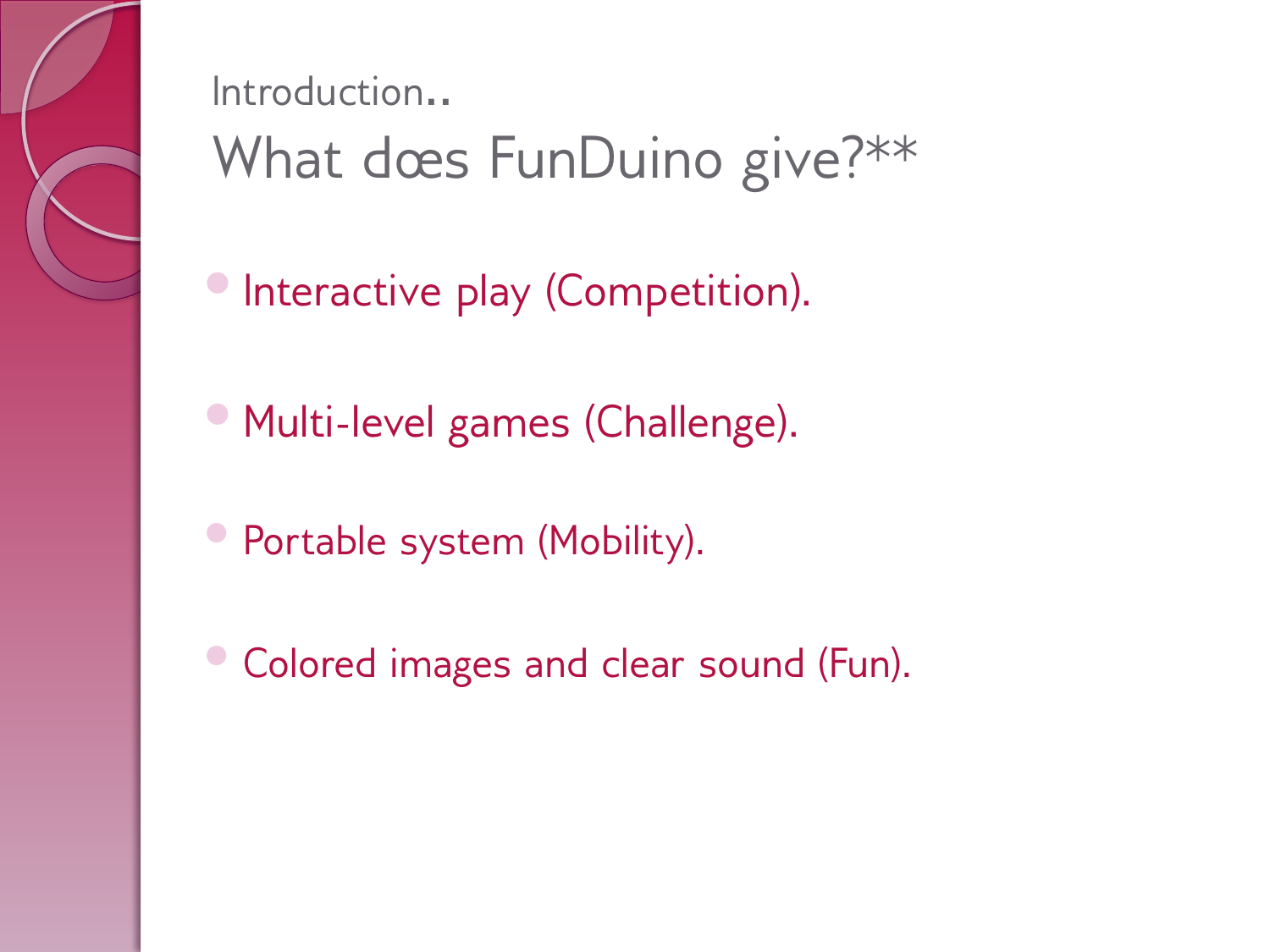

# Introduction.. What does FunDuino give?**
Interactive play (Competition).

Multi-level games (Challenge).
Portable system (Mobility).

Colored images and clear sound (Fun).